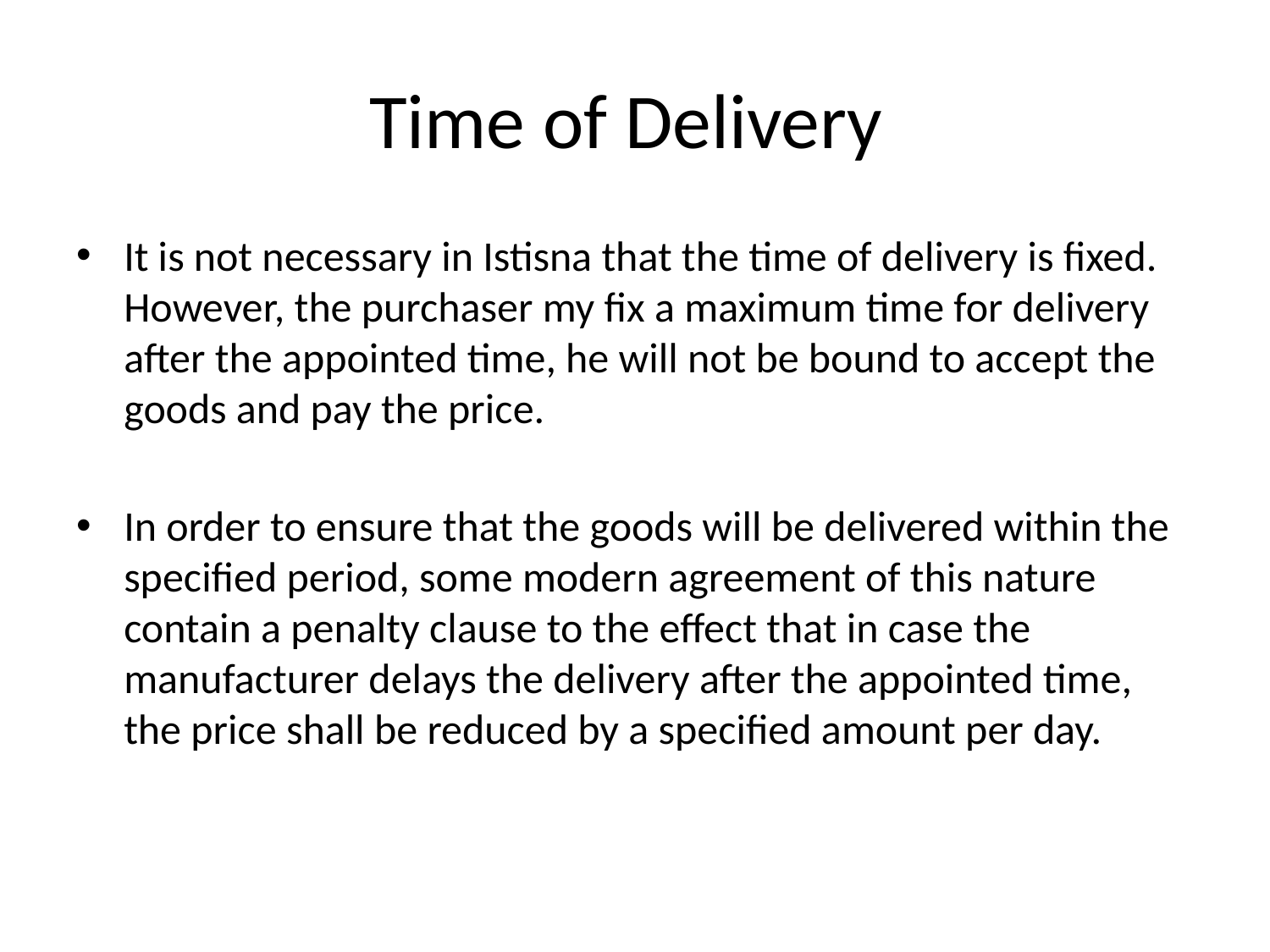

# Time of Delivery
It is not necessary in Istisna that the time of delivery is fixed. However, the purchaser my fix a maximum time for delivery after the appointed time, he will not be bound to accept the goods and pay the price.

In order to ensure that the goods will be delivered within the specified period, some modern agreement of this nature contain a penalty clause to the effect that in case the manufacturer delays the delivery after the appointed time, the price shall be reduced by a specified amount per day.